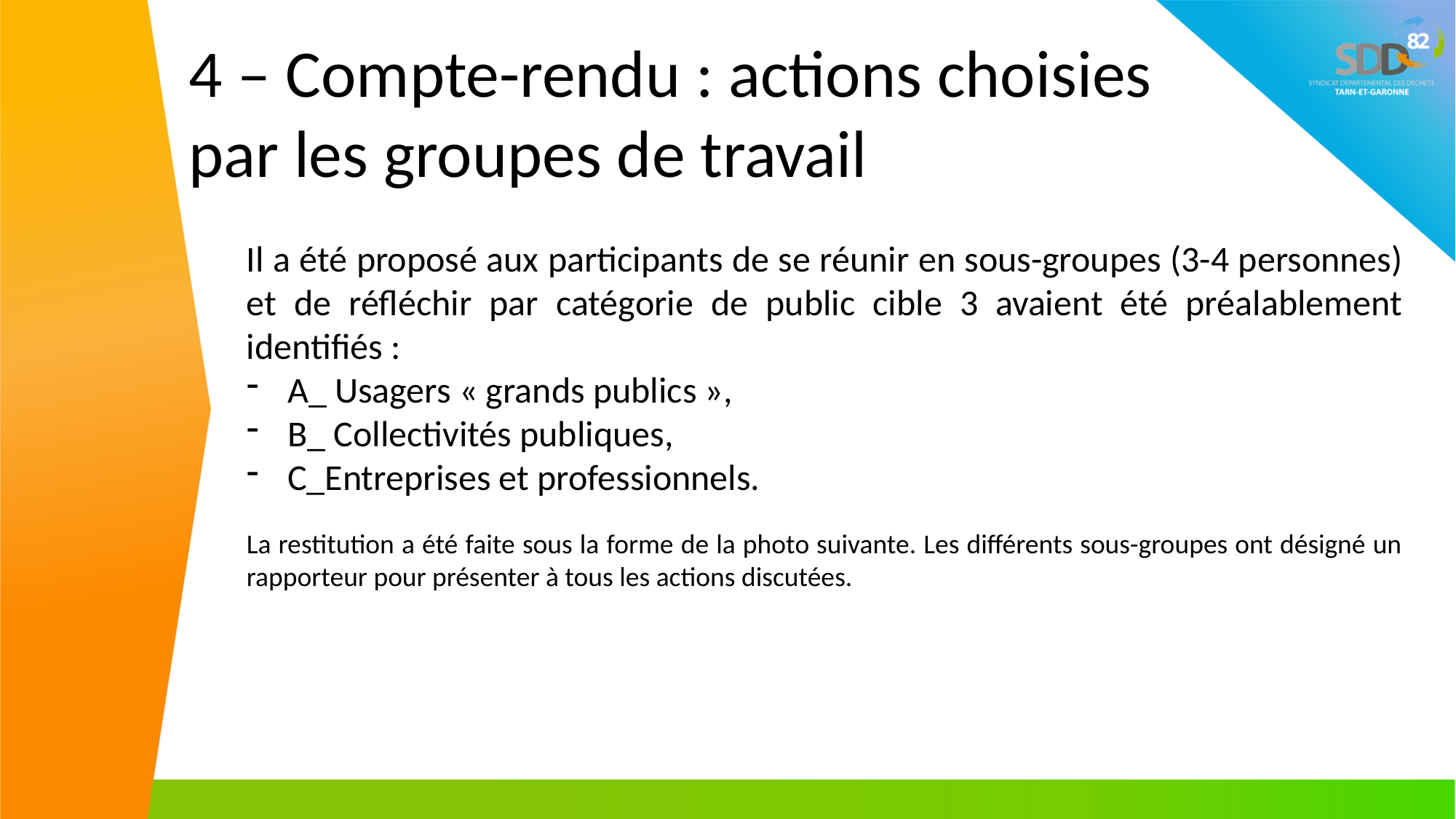

4 – Compte-rendu : actions choisies par les groupes de travail
Il a été proposé aux participants de se réunir en sous-groupes (3-4 personnes) et de réfléchir par catégorie de public cible 3 avaient été préalablement identifiés :
A_ Usagers « grands publics »,
B_ Collectivités publiques,
C_Entreprises et professionnels.

La restitution a été faite sous la forme de la photo suivante. Les différents sous-groupes ont désigné un rapporteur pour présenter à tous les actions discutées.